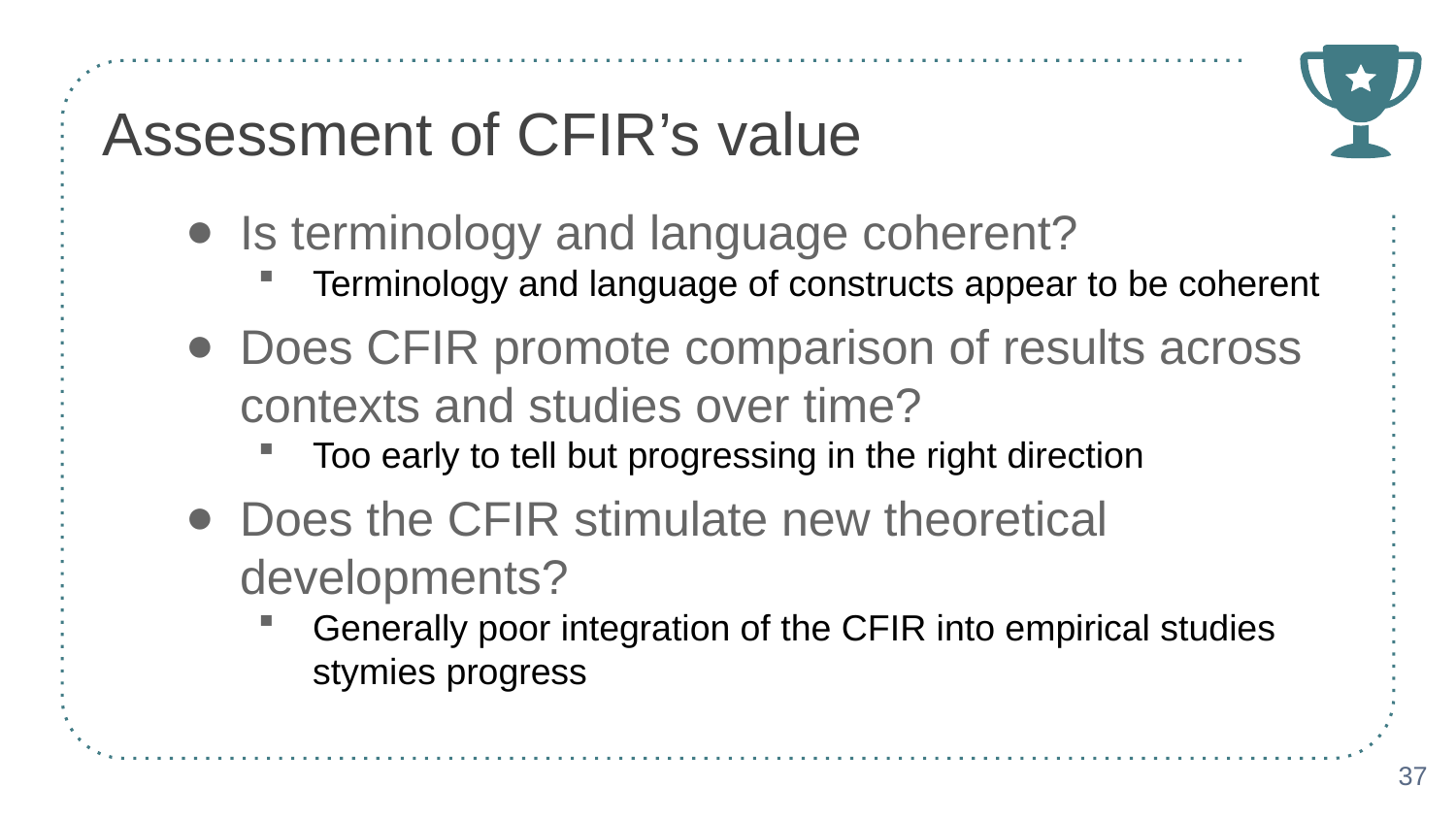

# Assessment of CFIR’s value
Is terminology and language coherent?
Terminology and language of constructs appear to be coherent
Does CFIR promote comparison of results across contexts and studies over time?
Too early to tell but progressing in the right direction
Does the CFIR stimulate new theoretical developments?
Generally poor integration of the CFIR into empirical studies stymies progress

37